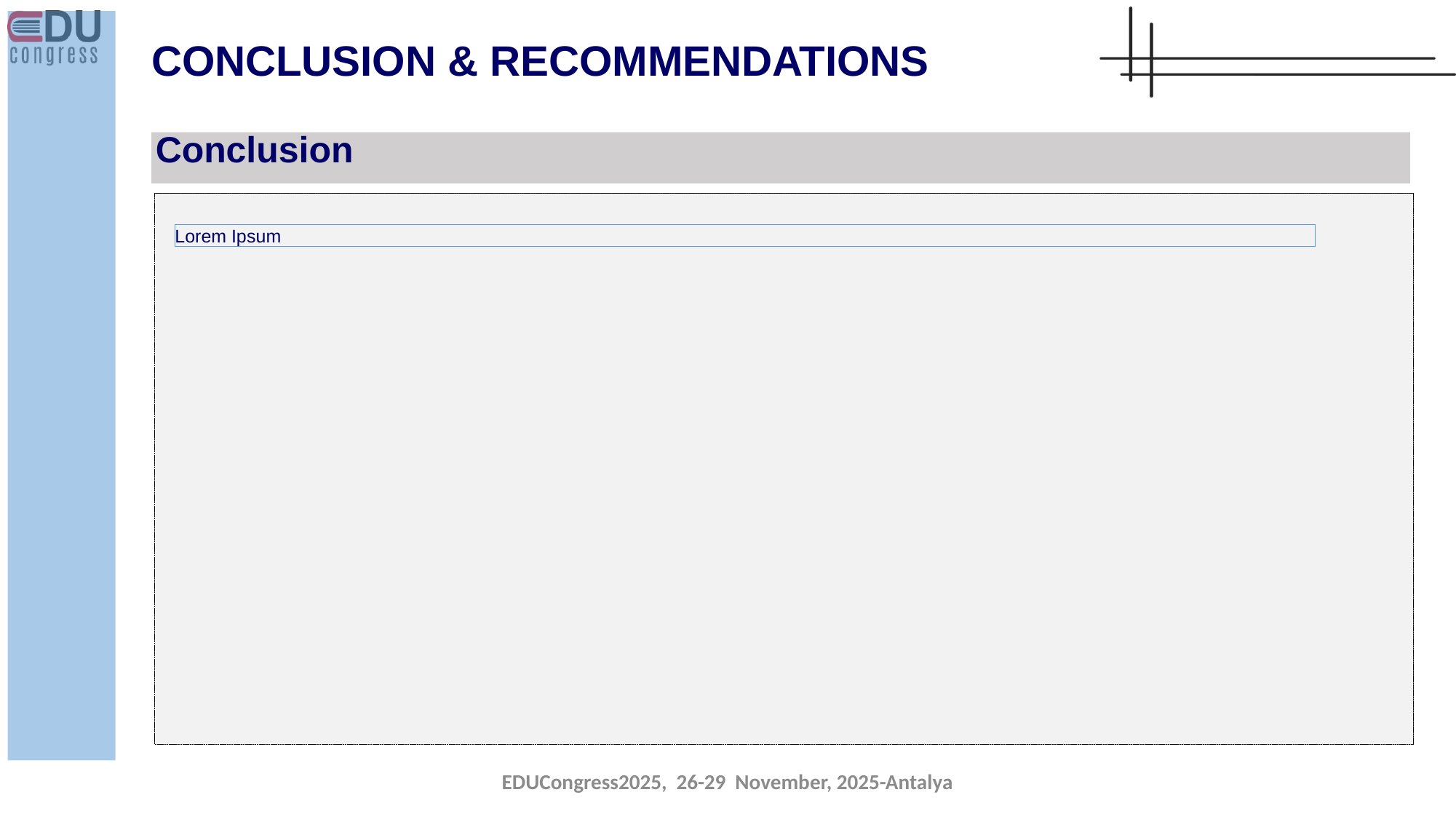

CONCLUSION & RECOMMENDATIONS

Conclusion

Lorem Ipsum
EDUCongress2025,  26-29  November, 2025-Antalya